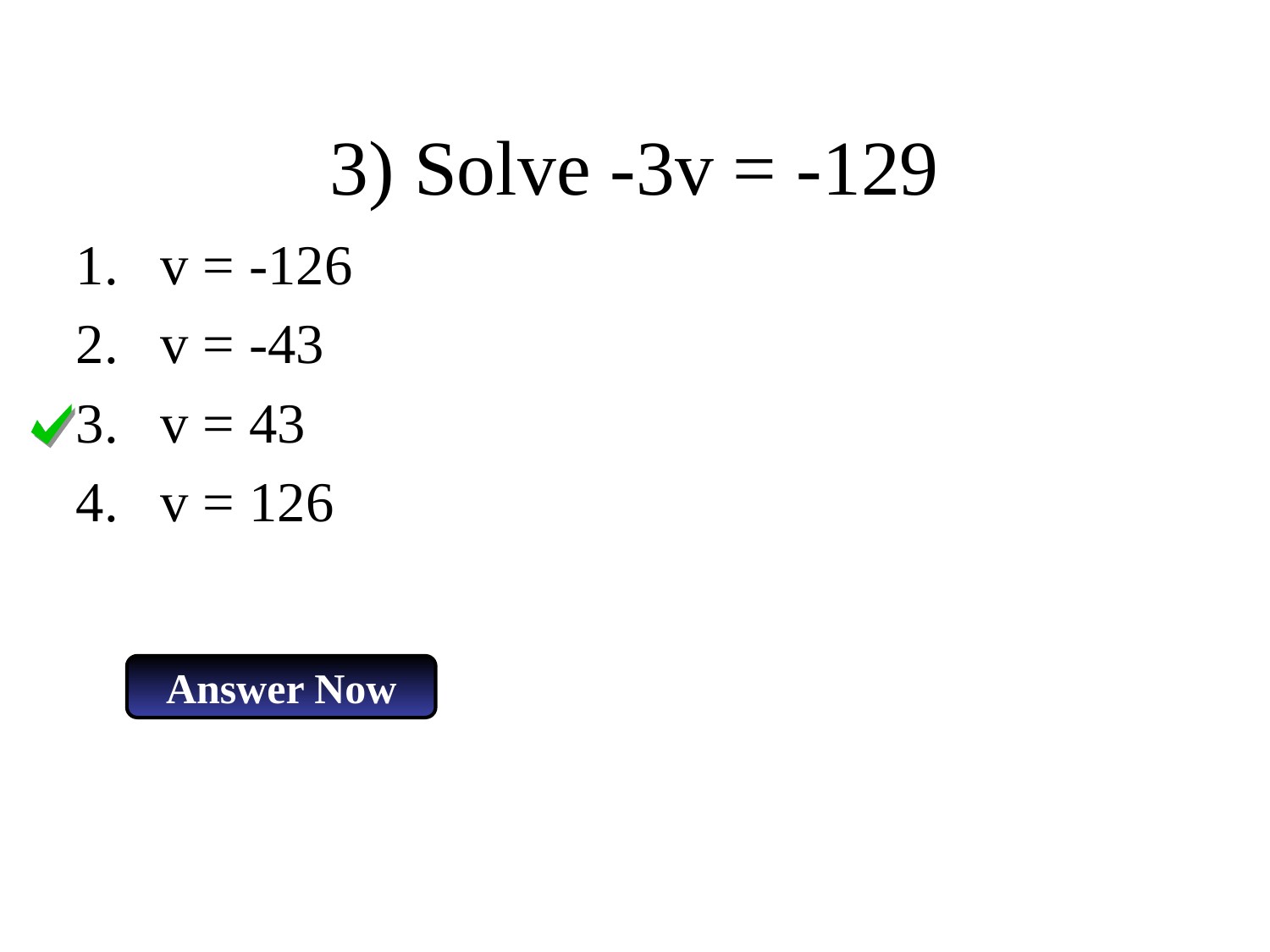

# 3) Solve -3v = -129
v = -126
v = -43
v = 43
v = 126

Answer Now